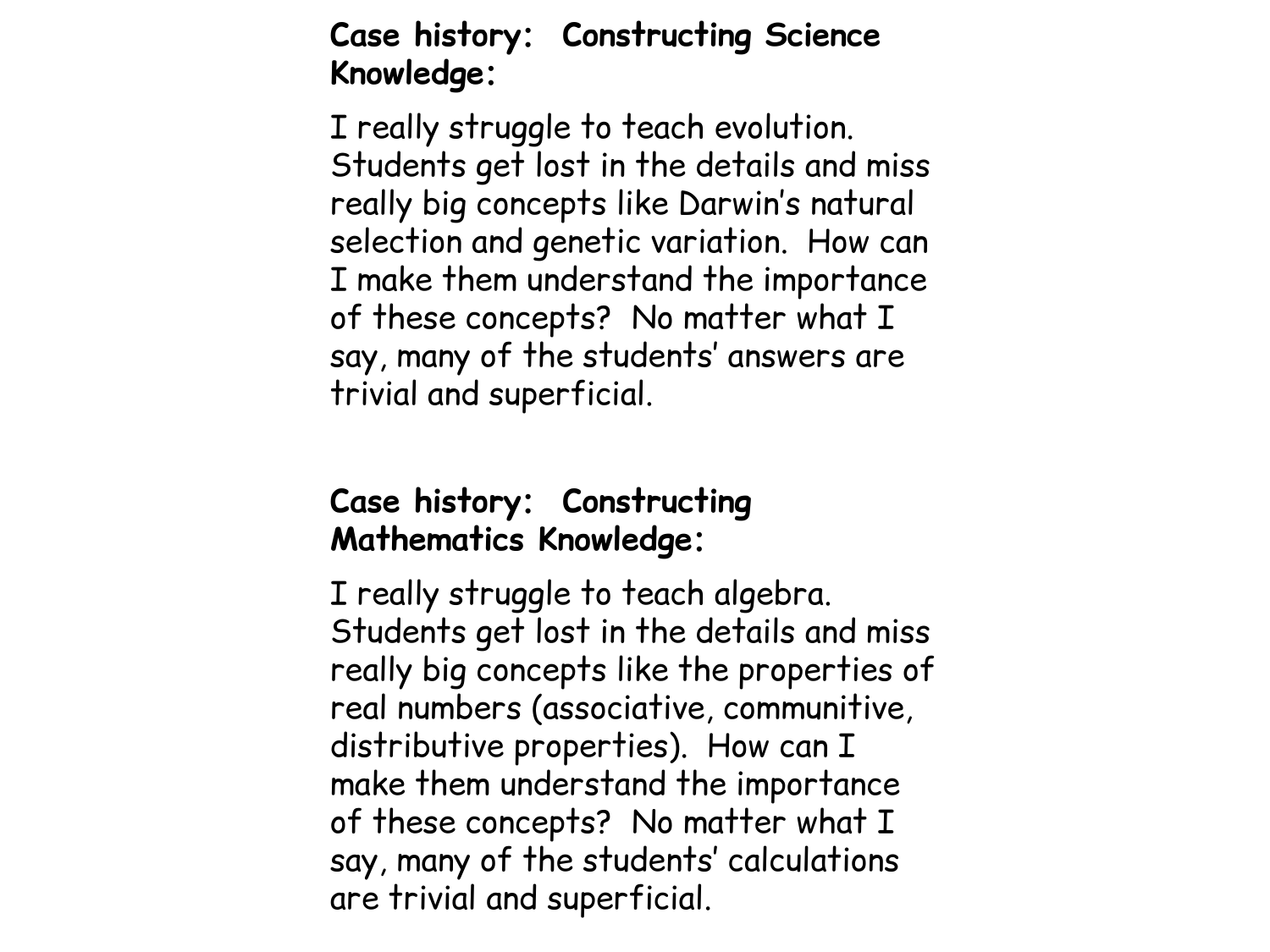

Case history:  Constructing Science Knowledge:
I really struggle to teach evolution.  Students get lost in the details and miss really big concepts like Darwin’s natural selection and genetic variation.  How can I make them understand the importance of these concepts?  No matter what I say, many of the students’ answers are trivial and superficial.

Case history:  Constructing Mathematics Knowledge:
I really struggle to teach algebra.  Students get lost in the details and miss really big concepts like the properties of real numbers (associative, communitive, distributive properties).  How can I make them understand the importance of these concepts?  No matter what I say, many of the students’ calculations are trivial and superficial.